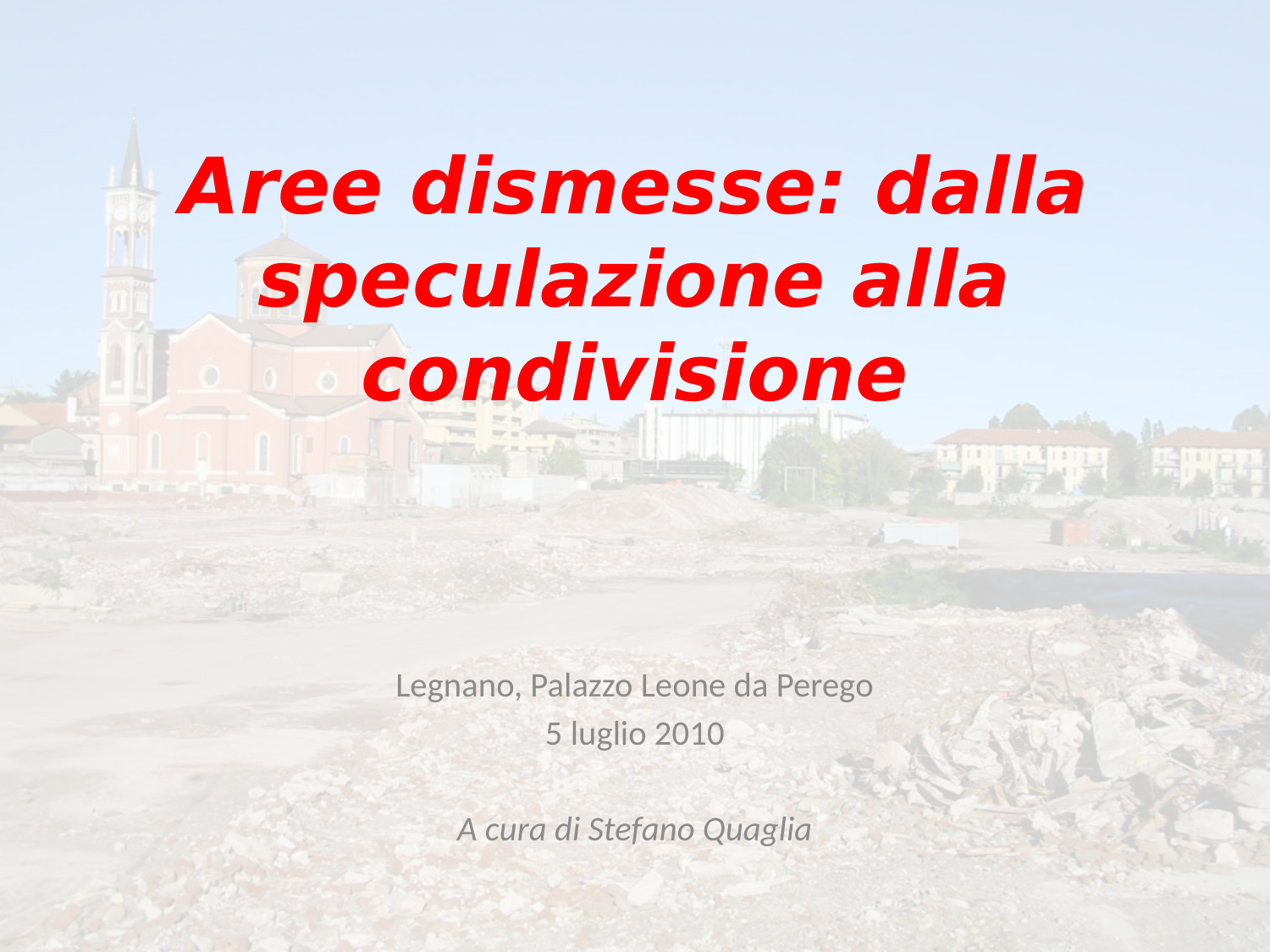

# Aree dismesse: dalla speculazione alla condivisione
Legnano, Palazzo Leone da Perego
5 luglio 2010

A cura di Stefano Quaglia